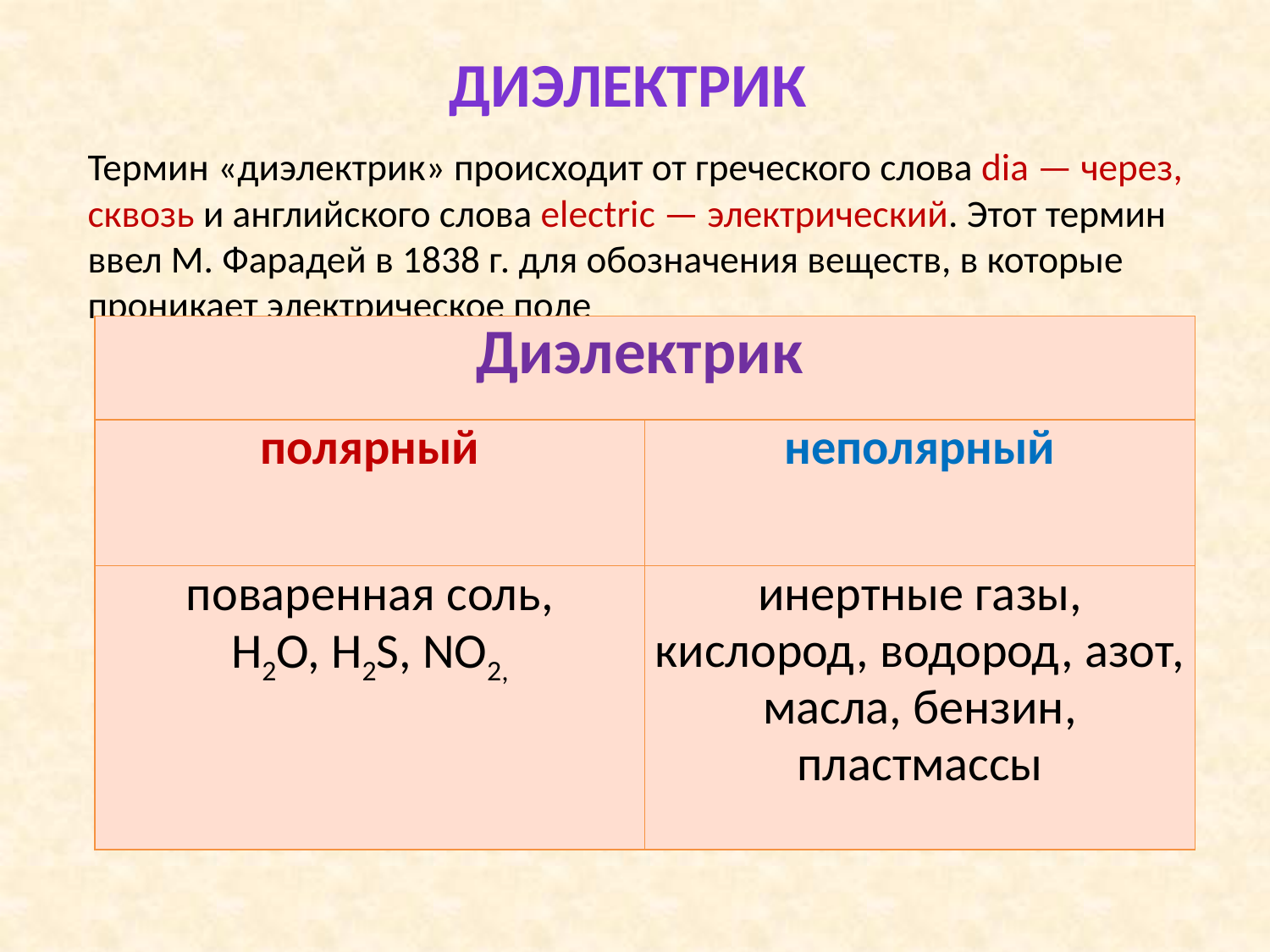

# Диэлектрик
Термин «диэлектрик» происходит от греческого слова dia — через, сквозь и английского слова electric — электрический. Этот термин ввел М. Фарадей в 1838 г. для обозначения веществ, в которые проникает электрическое поле
| Диэлектрик |  |
| --- | --- |
| полярный | неполярный |
| поваренная соль, H2O, H2S, NO2, | инертные газы, кислород, водород, азот, масла, бензин, пластмассы |